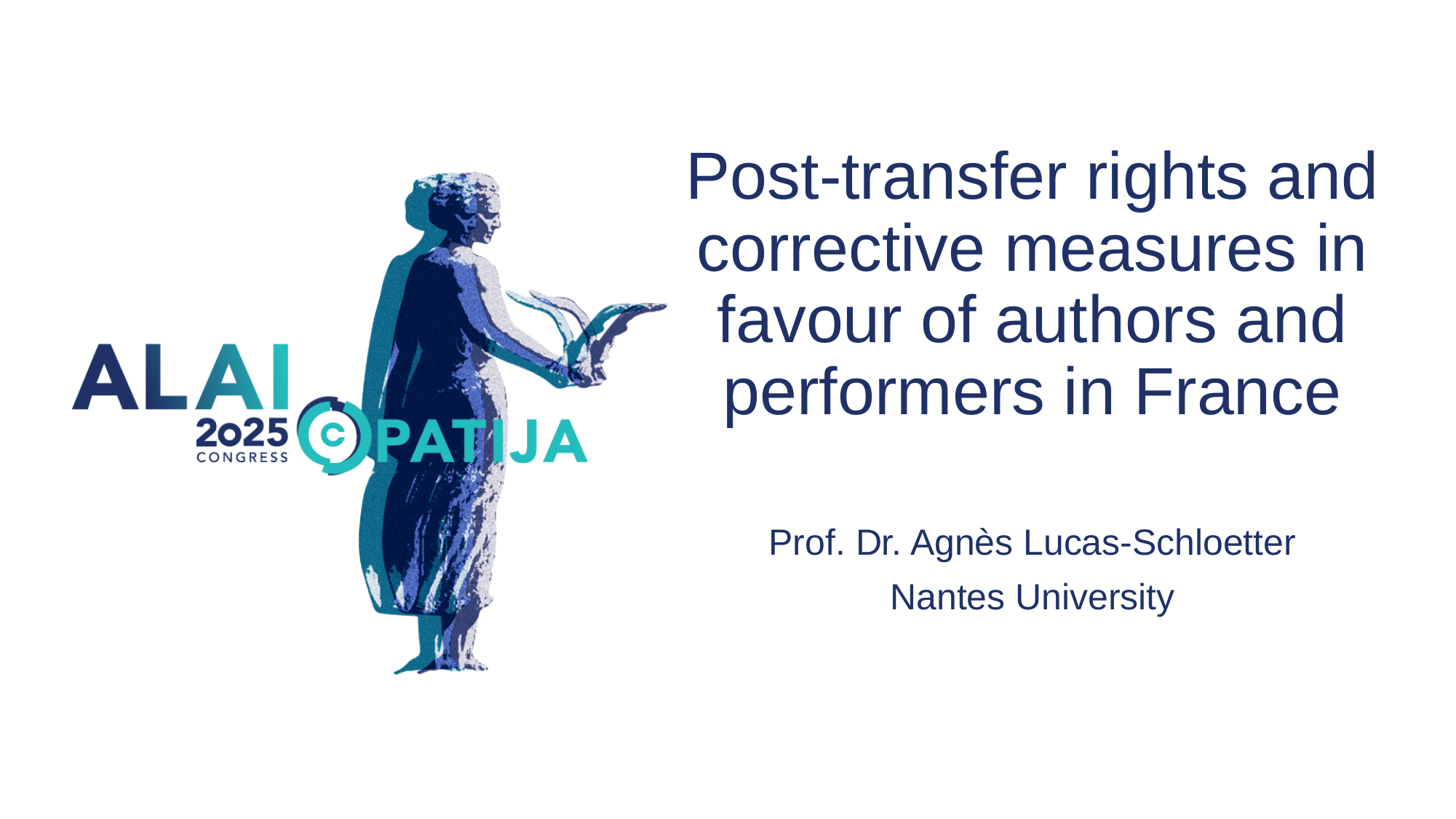

# Post-transfer rights and corrective measures in favour of authors and performers in France

Prof. Dr. Agnès Lucas-Schloetter
Nantes University